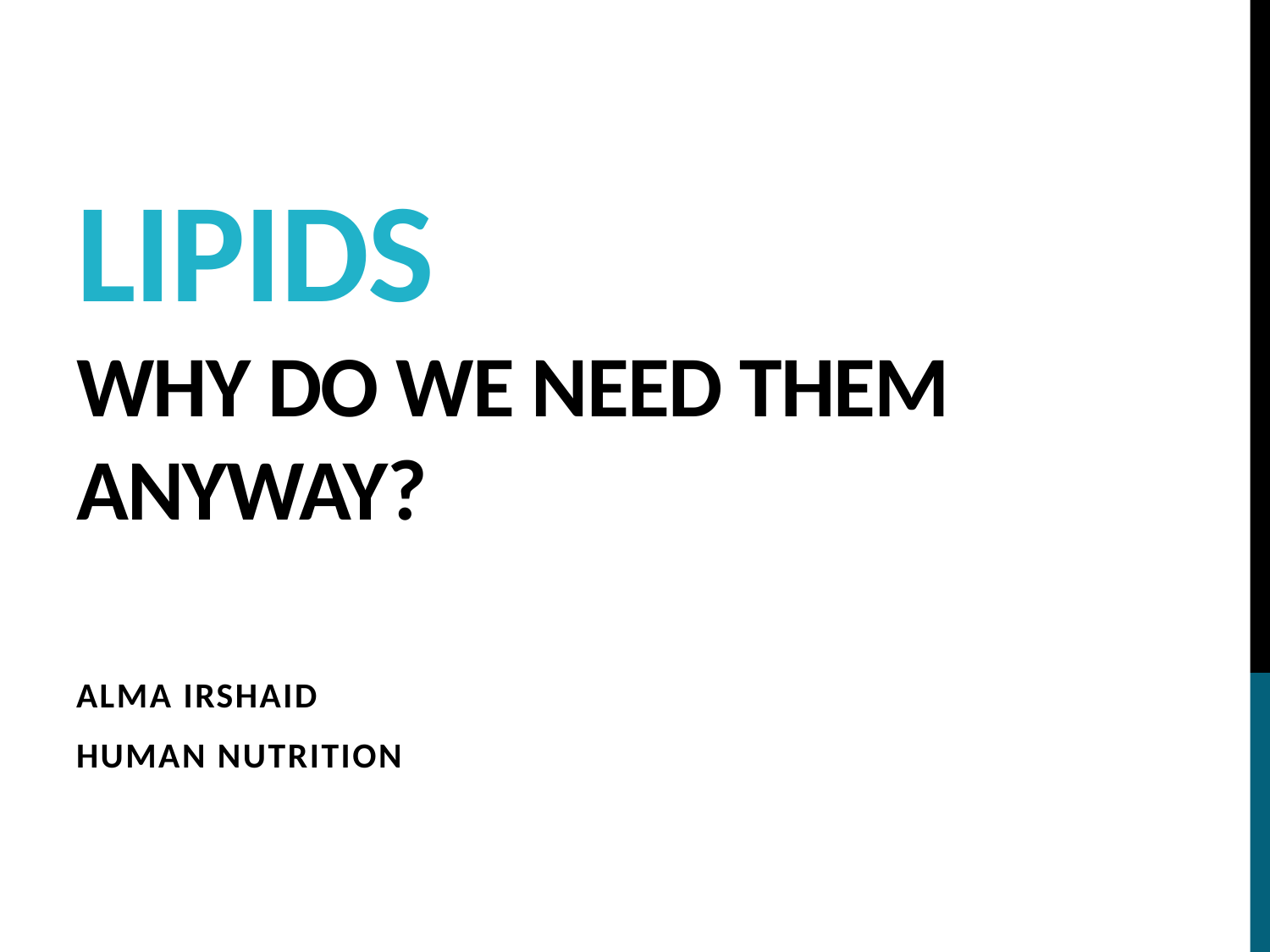

# LIPIDS why do we need them anyway?
Alma Irshaid
HUMAN NUTRITION